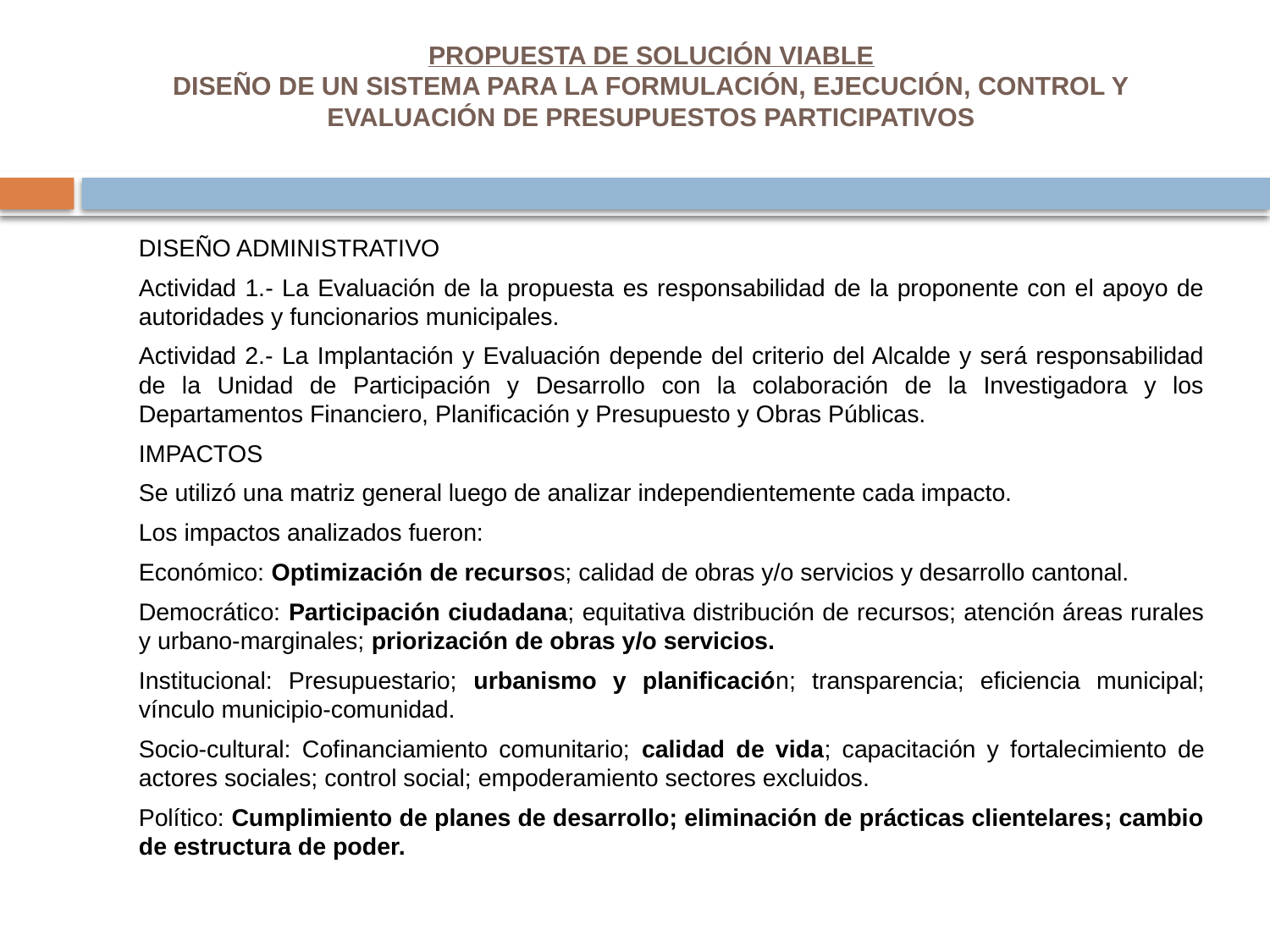

# PROPUESTA DE SOLUCIÓN VIABLE DISEÑO DE UN SISTEMA PARA LA FORMULACIÓN, EJECUCIÓN, CONTROL Y EVALUACIÓN DE PRESUPUESTOS PARTICIPATIVOS
	DISEÑO ADMINISTRATIVO
	Actividad 1.- La Evaluación de la propuesta es responsabilidad de la proponente con el apoyo de autoridades y funcionarios municipales.
	Actividad 2.- La Implantación y Evaluación depende del criterio del Alcalde y será responsabilidad de la Unidad de Participación y Desarrollo con la colaboración de la Investigadora y los Departamentos Financiero, Planificación y Presupuesto y Obras Públicas.
	IMPACTOS
	Se utilizó una matriz general luego de analizar independientemente cada impacto.
	Los impactos analizados fueron:
	Económico: Optimización de recursos; calidad de obras y/o servicios y desarrollo cantonal.
	Democrático: Participación ciudadana; equitativa distribución de recursos; atención áreas rurales y urbano-marginales; priorización de obras y/o servicios.
	Institucional: Presupuestario; urbanismo y planificación; transparencia; eficiencia municipal; vínculo municipio-comunidad.
	Socio-cultural: Cofinanciamiento comunitario; calidad de vida; capacitación y fortalecimiento de actores sociales; control social; empoderamiento sectores excluidos.
	Político: Cumplimiento de planes de desarrollo; eliminación de prácticas clientelares; cambio de estructura de poder.